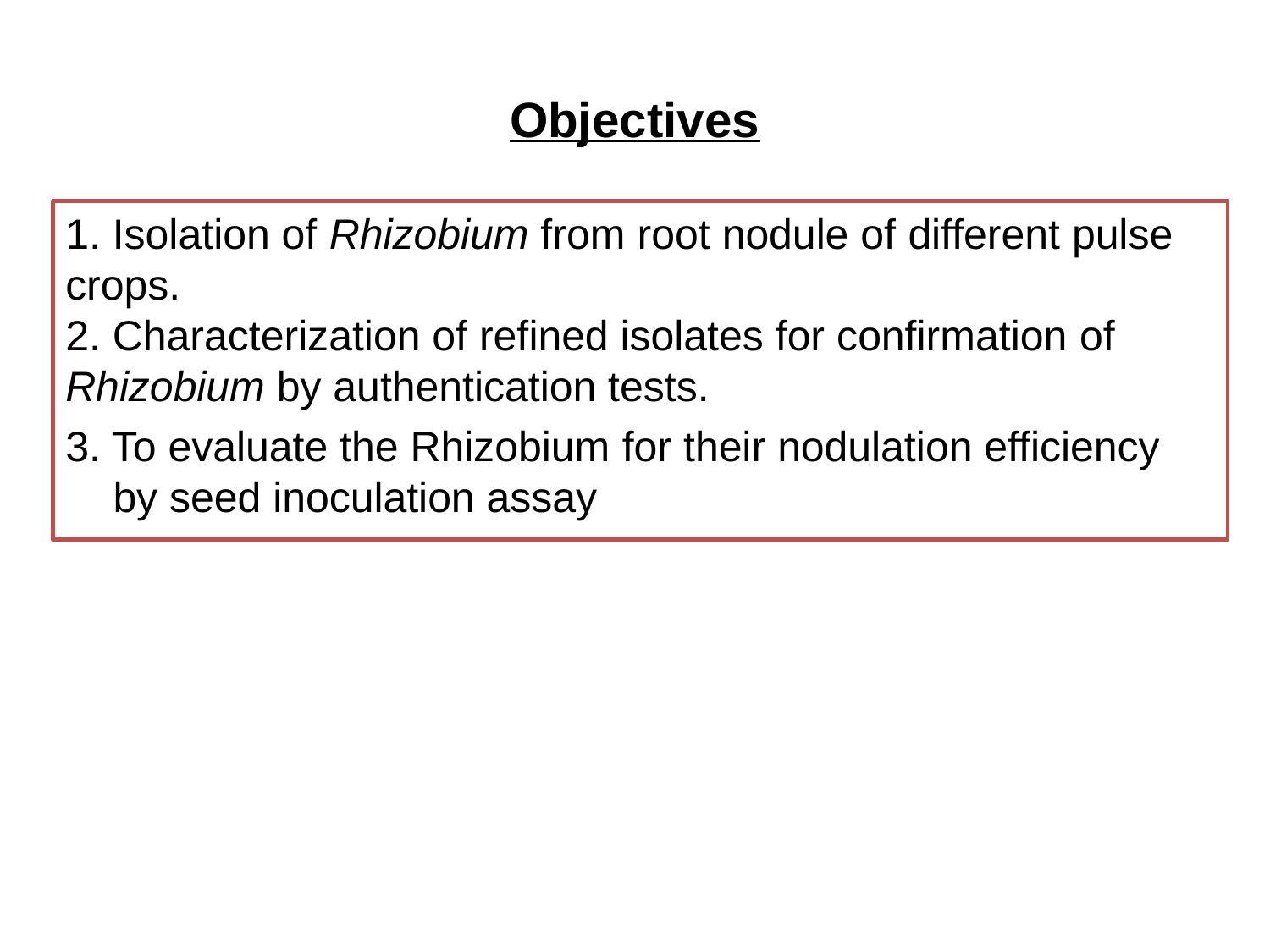

# Objectives
1. Isolation of Rhizobium from root nodule of different pulse crops.
2. Characterization of refined isolates for confirmation of Rhizobium by authentication tests.
3. To evaluate the Rhizobium for their nodulation efficiency by seed inoculation assay